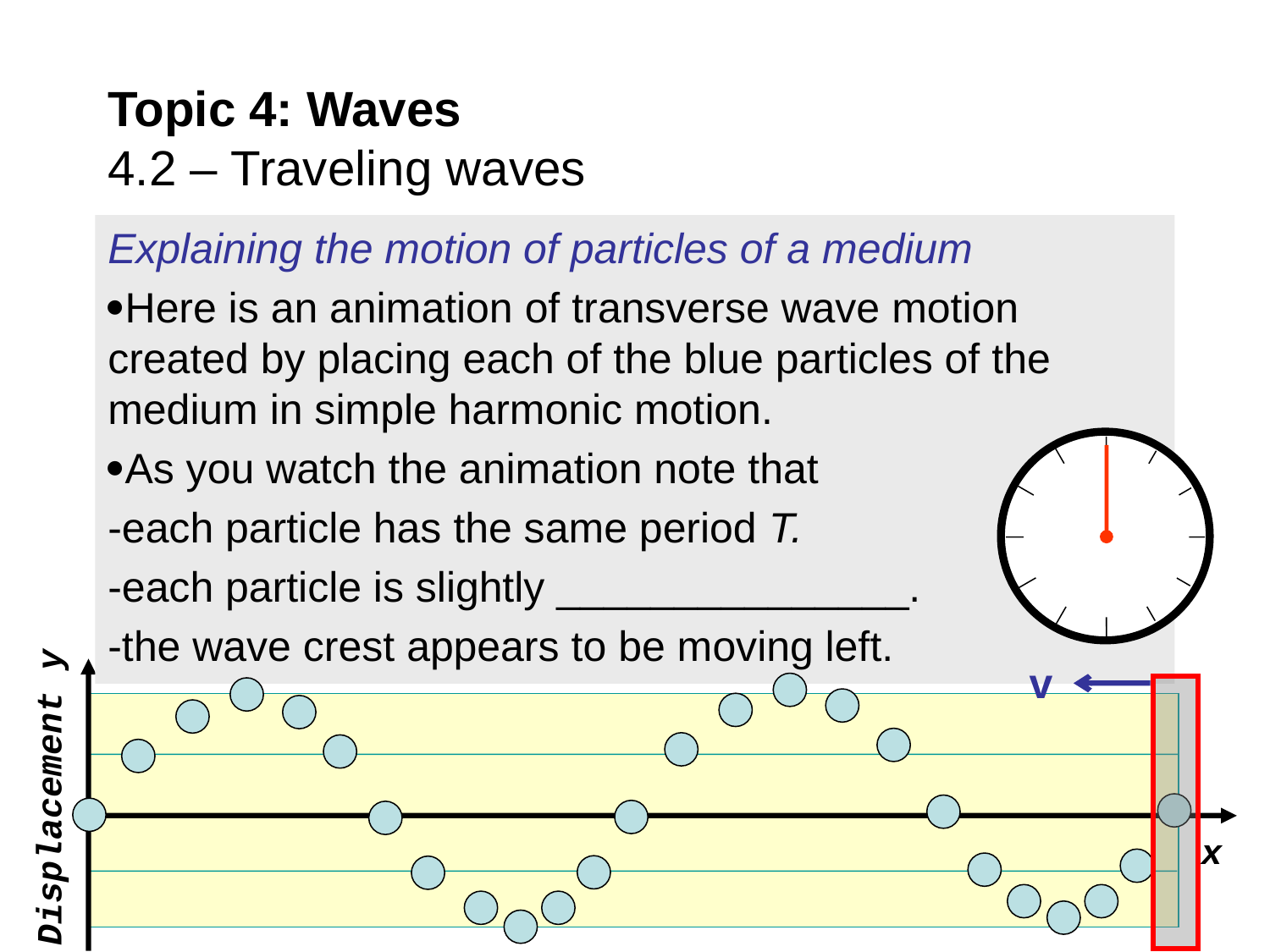

# Topic 4: Waves 4.2 – Traveling waves
Explaining the motion of particles of a medium
•Here is an animation of transverse wave motion created by placing each of the blue particles of the medium in simple harmonic motion.
•As you watch the animation note that
-each particle has the same period T.
-each particle is slightly _______________.
-the wave crest appears to be moving left.

Displacement y

x

v